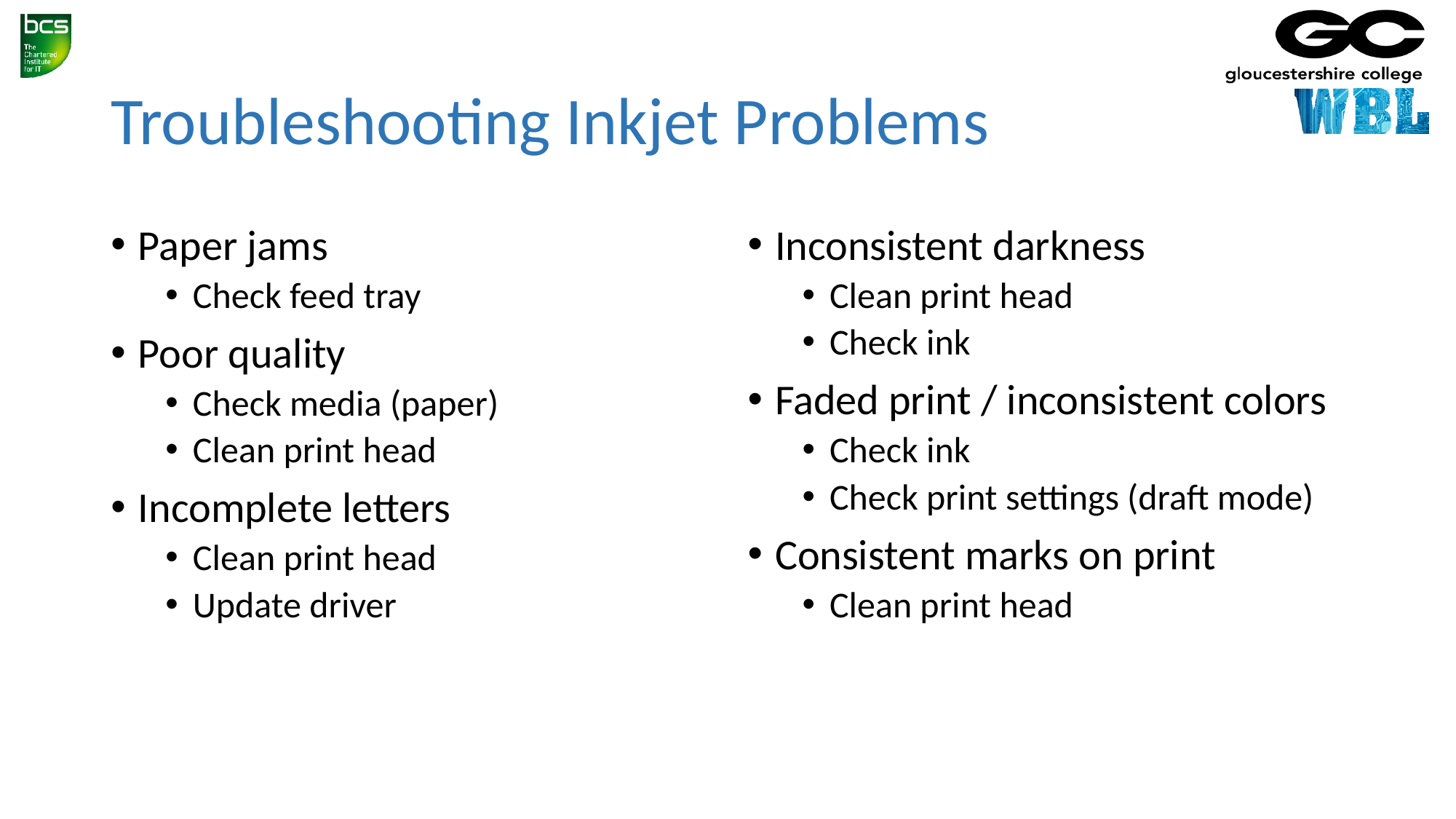

# Troubleshooting Inkjet Problems
Paper jams
Check feed tray
Poor quality
Check media (paper)
Clean print head
Incomplete letters
Clean print head
Update driver

Inconsistent darkness
Clean print head
Check ink
Faded print / inconsistent colors
Check ink
Check print settings (draft mode)
Consistent marks on print
Clean print head